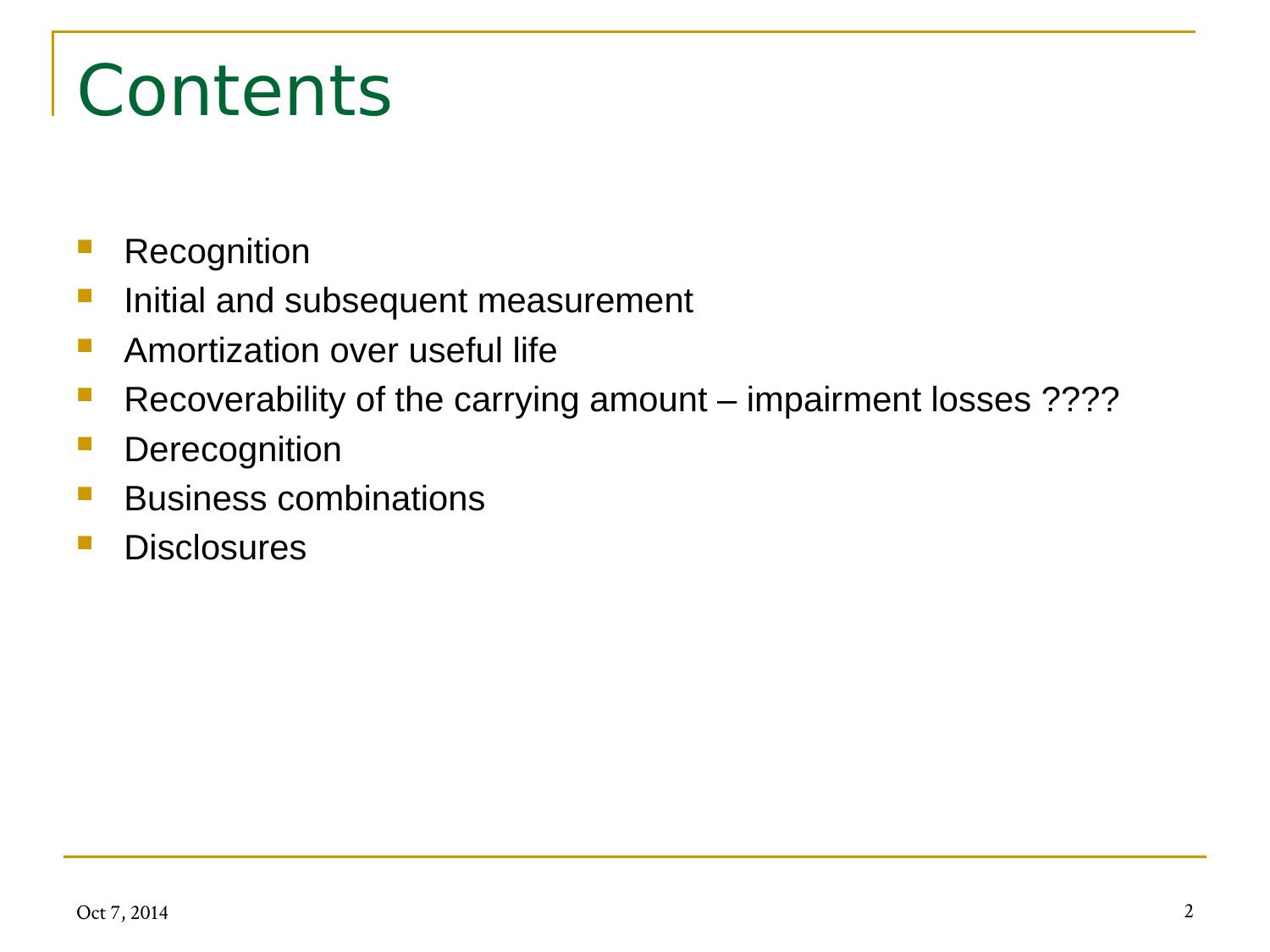

# Contents
Recognition
Initial and subsequent measurement
Amortization over useful life
Recoverability of the carrying amount – impairment losses ????
Derecognition
Business combinations
Disclosures
Oct 7, 2014
2